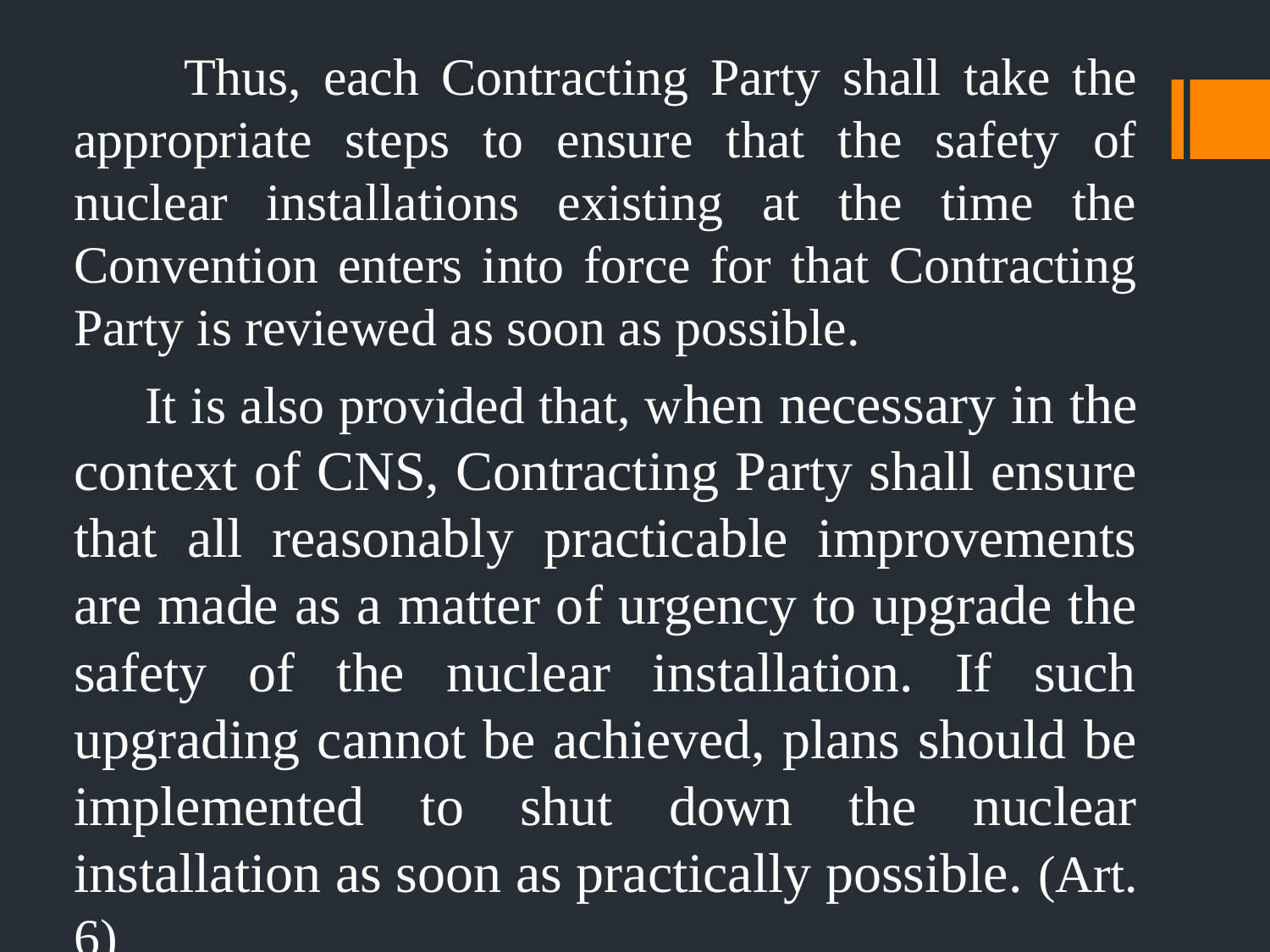

Thus, each Contracting Party shall take the appropriate steps to ensure that the safety of nuclear installations existing at the time the Convention enters into force for that Contracting Party is reviewed as soon as possible.
     It is also provided that, when necessary in the context of CNS, Contracting Party shall ensure that all reasonably practicable improvements are made as a matter of urgency to upgrade the safety of the nuclear installation. If such upgrading cannot be achieved, plans should be implemented to shut down the nuclear installation as soon as practically possible. (Art. 6)